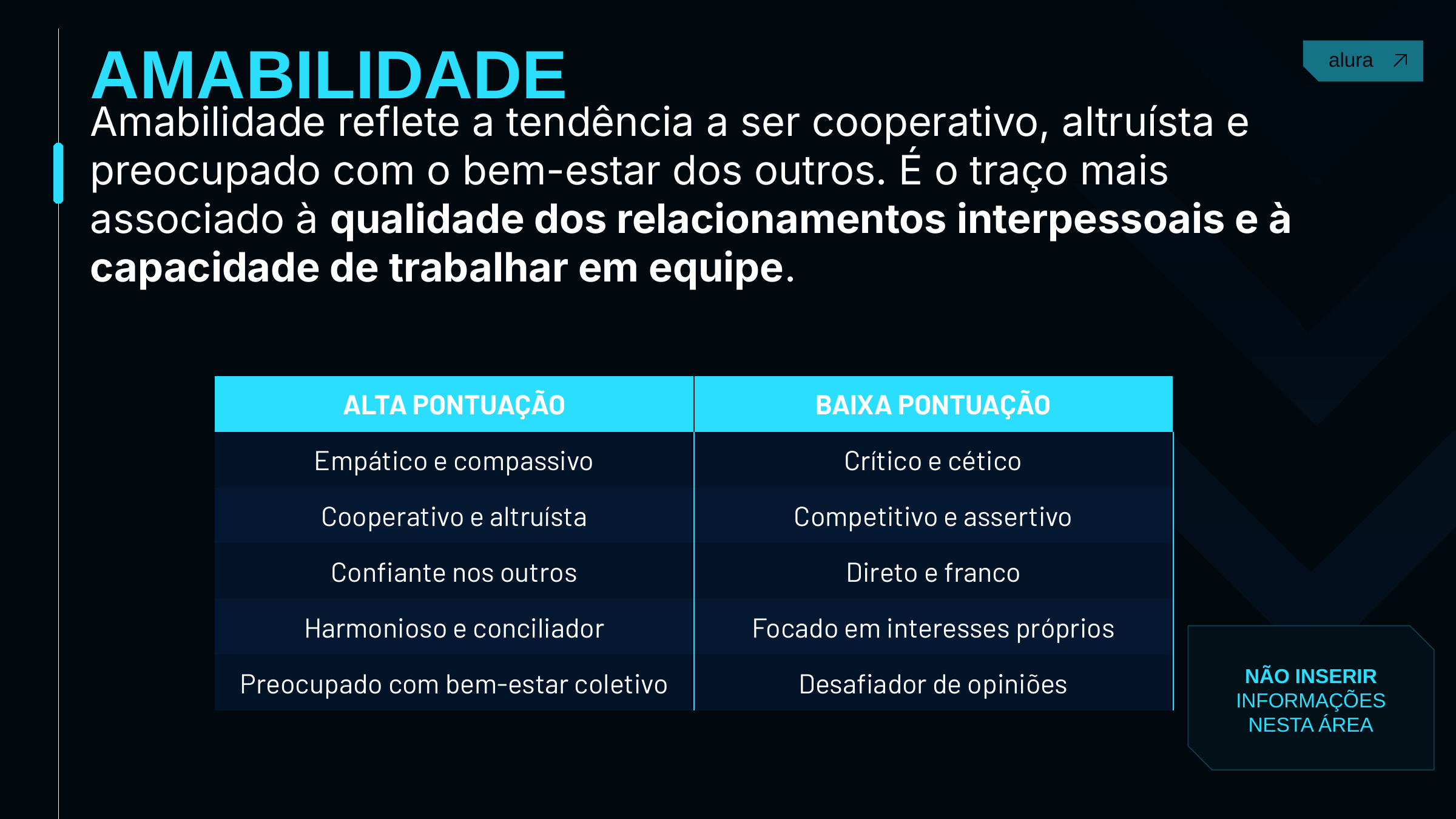

AMABILIDADE
Contact
Amabilidade reflete a tendência a ser cooperativo, altruísta e preocupado com o bem-estar dos outros. É o traço mais associado à qualidade dos relacionamentos interpessoais e à capacidade de trabalhar em equipe.

| ALTA PONTUAÇÃO | BAIXA PONTUAÇÃO |
| --- | --- |
| Empático e compassivo | Crítico e cético |
| Cooperativo e altruísta | Competitivo e assertivo |
| Confiante nos outros | Direto e franco |
| Harmonioso e conciliador | Focado em interesses próprios |
| Preocupado com bem-estar coletivo | Desafiador de opiniões |

NÃO INSERIR INFORMAÇÕES NESTA ÁREA